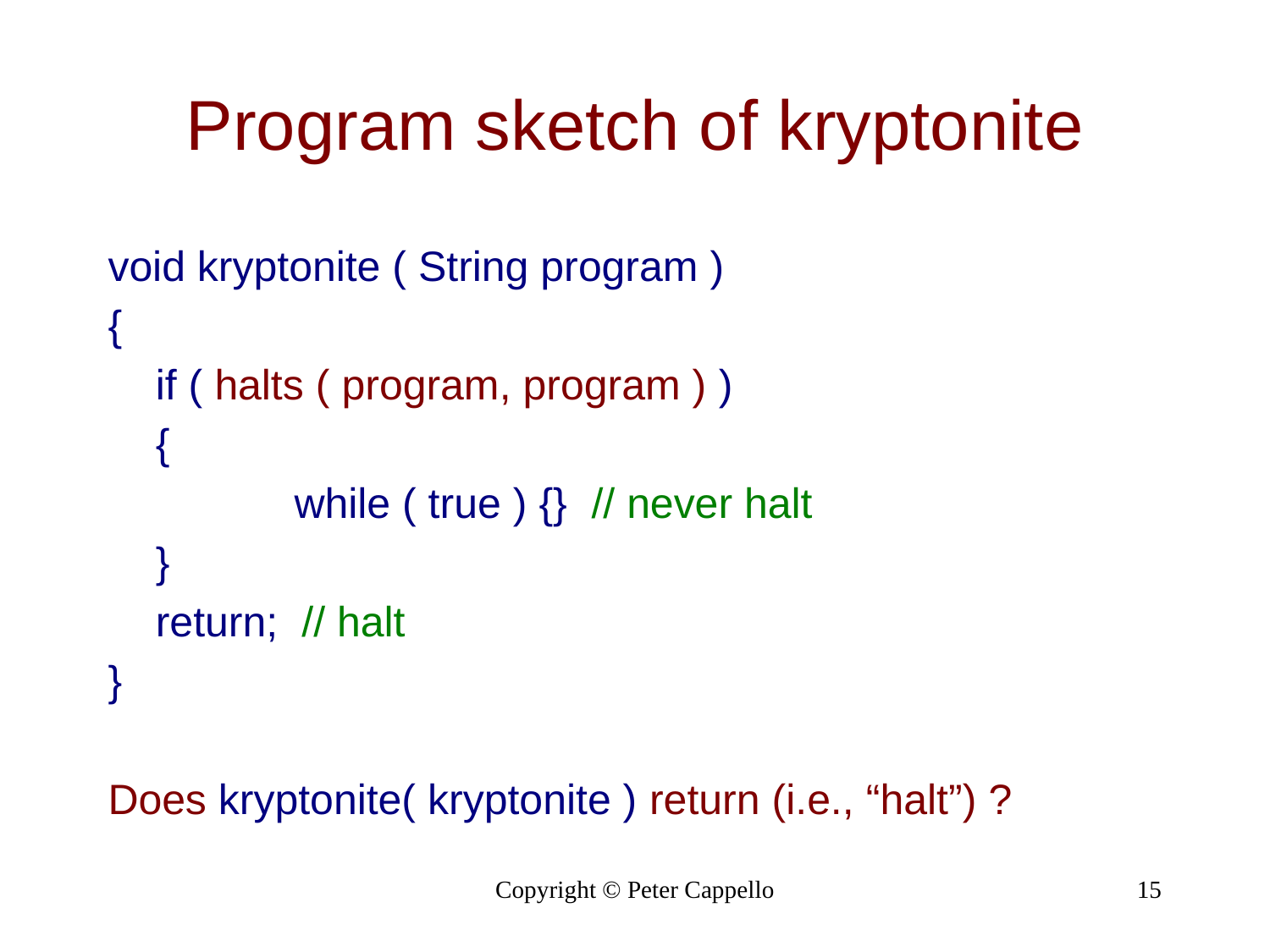

# Program sketch of kryptonite
void kryptonite ( String program )
{
	if ( halts ( program, program ) )
	{
		 while ( true ) {}  // never halt
	}
	return;  // halt
}

Does kryptonite( kryptonite ) return (i.e., “halt”) ?
Copyright © Peter Cappello
15